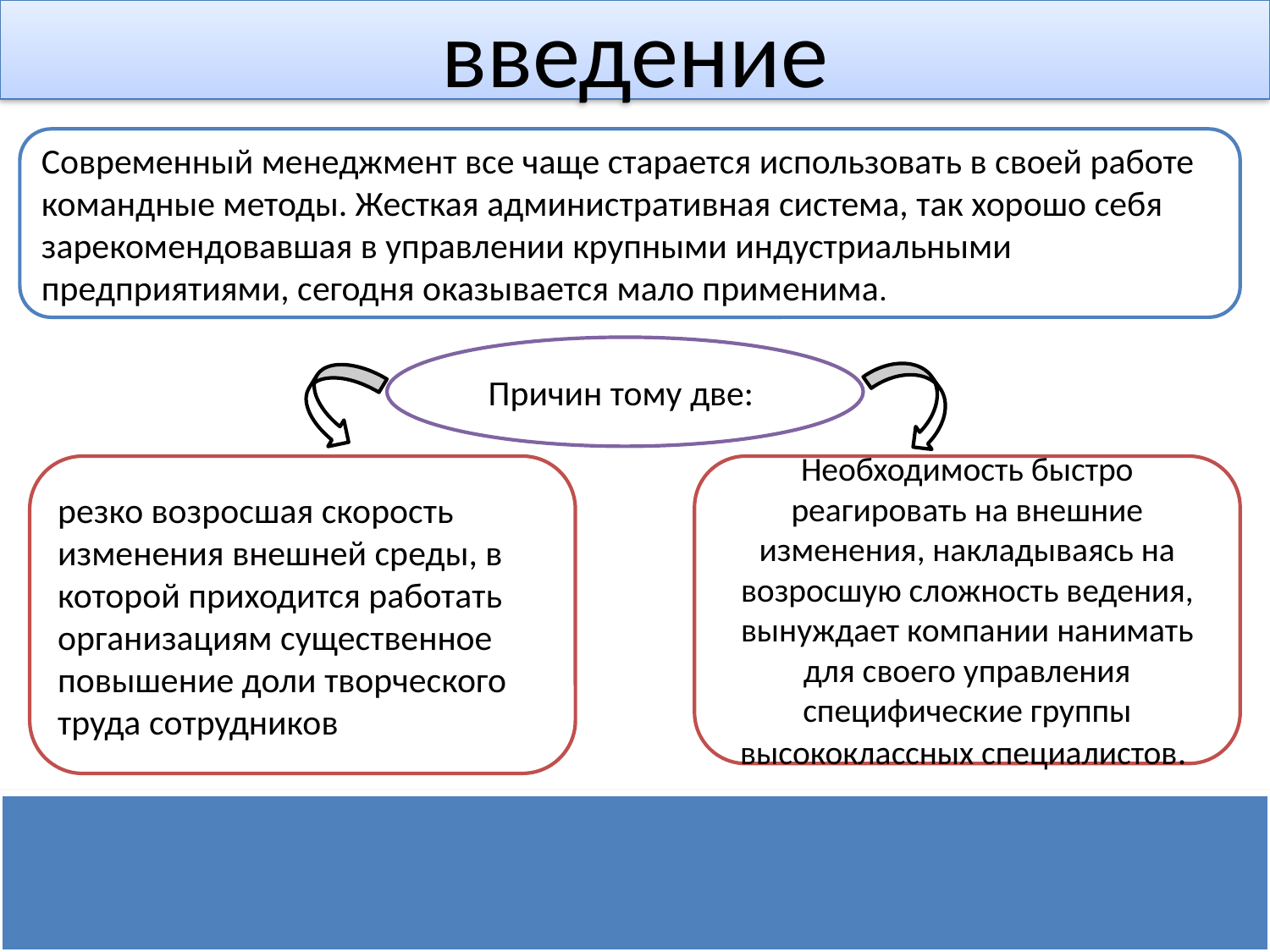

введение
Современный менеджмент все чаще старается использовать в своей работе командные методы. Жесткая административная система, так хорошо себя зарекомендовавшая в управлении крупными индустриальными предприятиями, сегодня оказывается мало применима.
Причин тому две:

резко возросшая скорость изменения внешней среды, в которой приходится работать организациям существенное повышение доли творческого труда сотрудников
Необходимость быстро реагировать на внешние изменения, накладываясь на возросшую сложность ведения, вынуждает компании нанимать для своего управления специфические группы высококлассных специалистов.